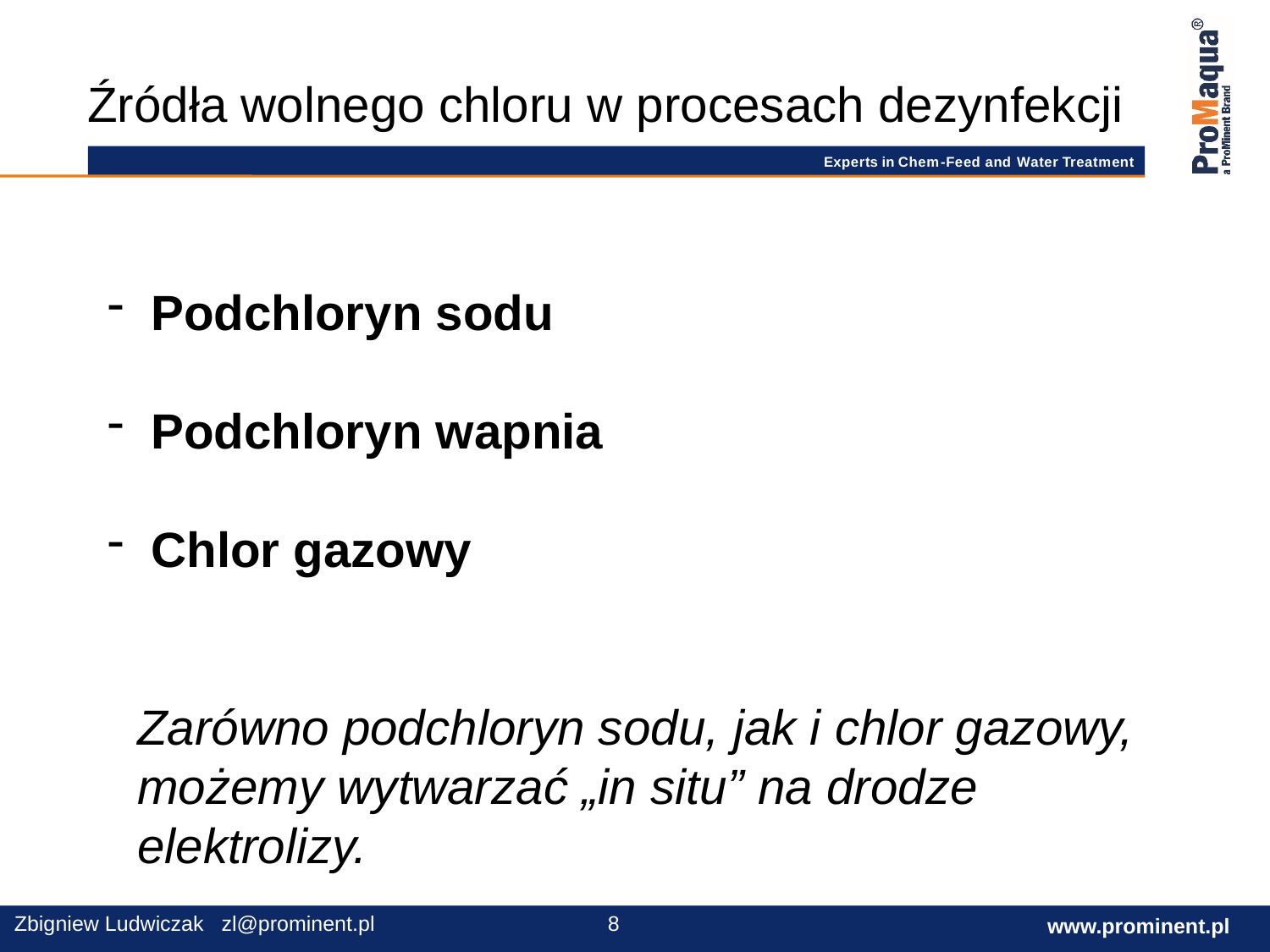

Źródła wolnego chloru w procesach dezynfekcji
 Podchloryn sodu

 Podchloryn wapnia

 Chlor gazowy
Zarówno podchloryn sodu, jak i chlor gazowy,
możemy wytwarzać „in situ” na drodze elektrolizy.